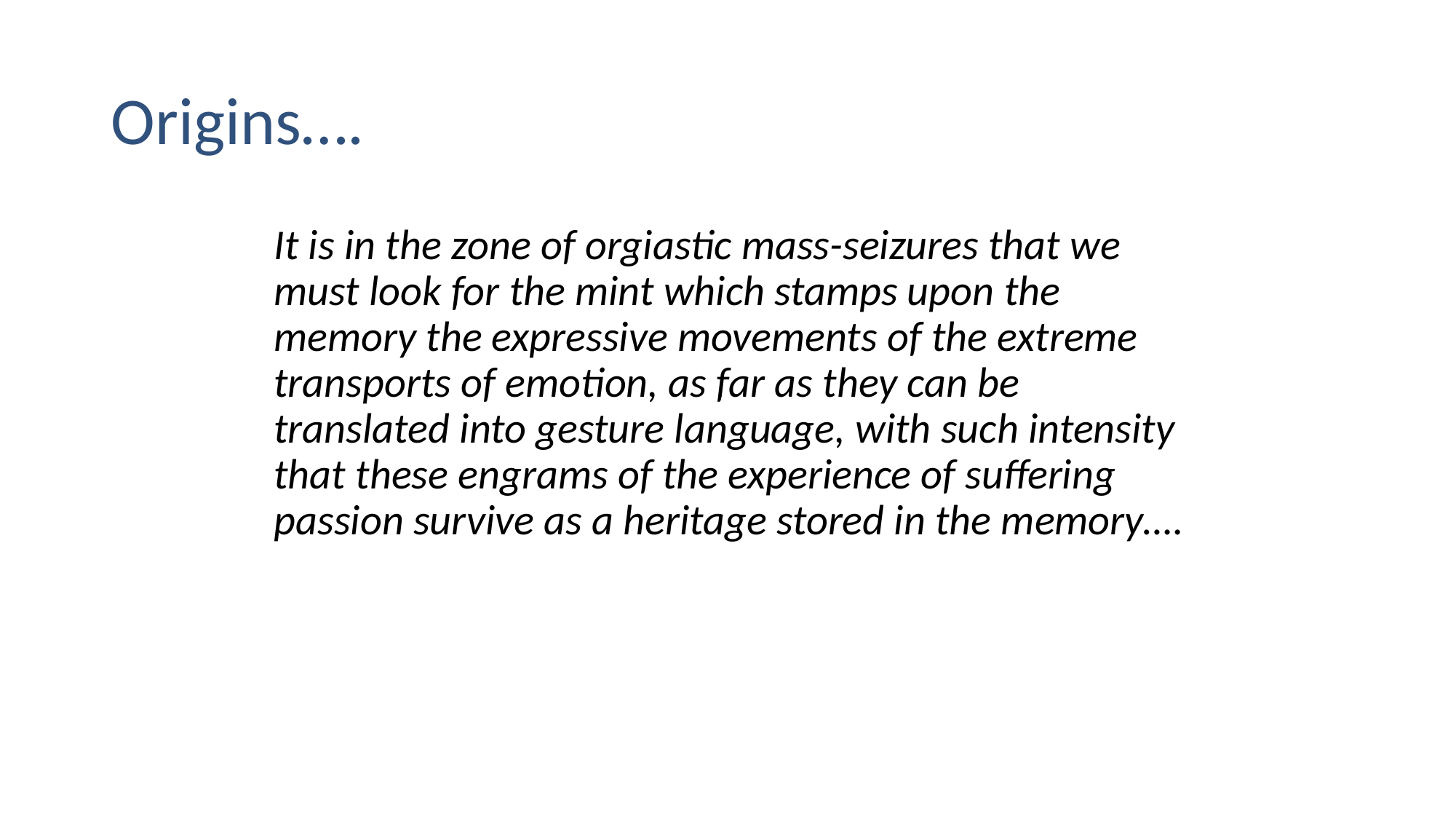

# Origins….
It is in the zone of orgiastic mass-seizures that we must look for the mint which stamps upon the memory the expressive movements of the extreme transports of emotion, as far as they can be translated into gesture language, with such intensity that these engrams of the experience of suffering passion survive as a heritage stored in the memory….